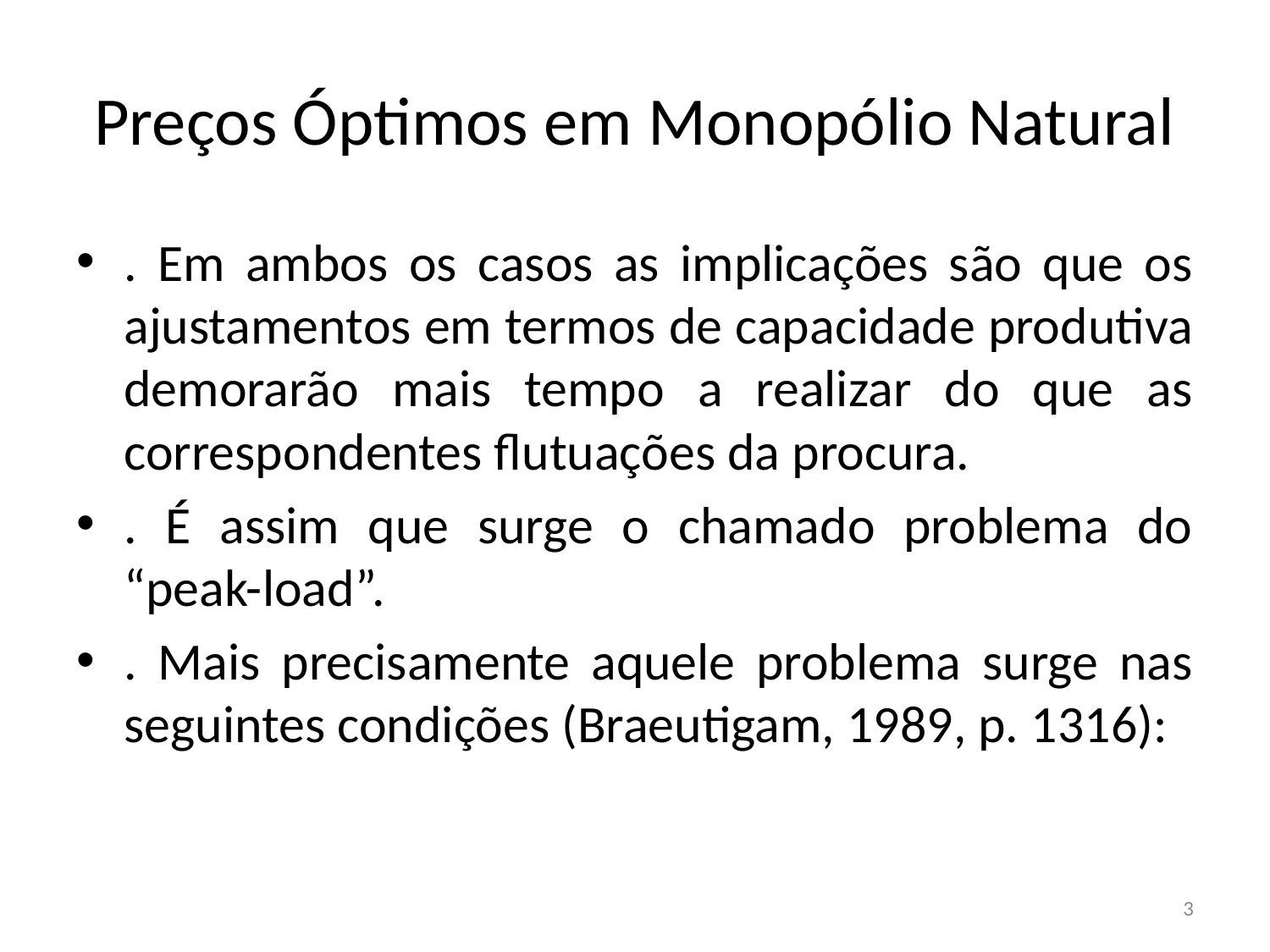

# Preços Óptimos em Monopólio Natural
. Em ambos os casos as implicações são que os ajustamentos em termos de capacidade produtiva demorarão mais tempo a realizar do que as correspondentes flutuações da procura.
. É assim que surge o chamado problema do “peak-load”.
. Mais precisamente aquele problema surge nas seguintes condições (Braeutigam, 1989, p. 1316):
3